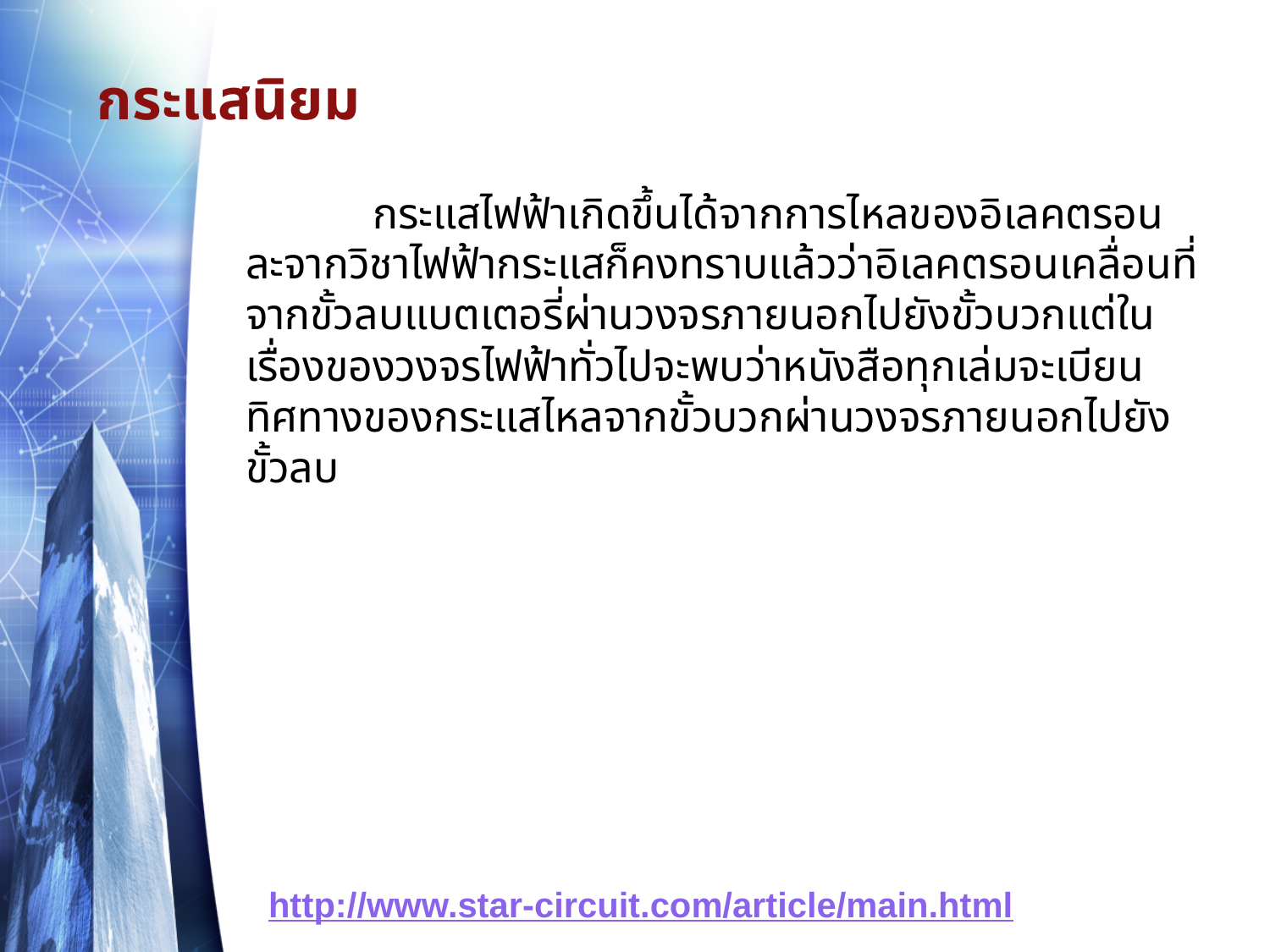

# กระแสนิยม
 	กระแสไฟฟ้าเกิดขึ้นได้จากการไหลของอิเลคตรอน ละจากวิชาไฟฟ้ากระแสก็คงทราบแล้วว่าอิเลคตรอนเคลื่อนที่จากขั้วลบแบตเตอรี่ผ่านวงจรภายนอกไปยังขั้วบวกแต่ในเรื่องของวงจรไฟฟ้าทั่วไปจะพบว่าหนังสือทุกเล่มจะเบียนทิศทางของกระแสไหลจากขั้วบวกผ่านวงจรภายนอกไปยังขั้วลบ
http://www.star-circuit.com/article/main.html